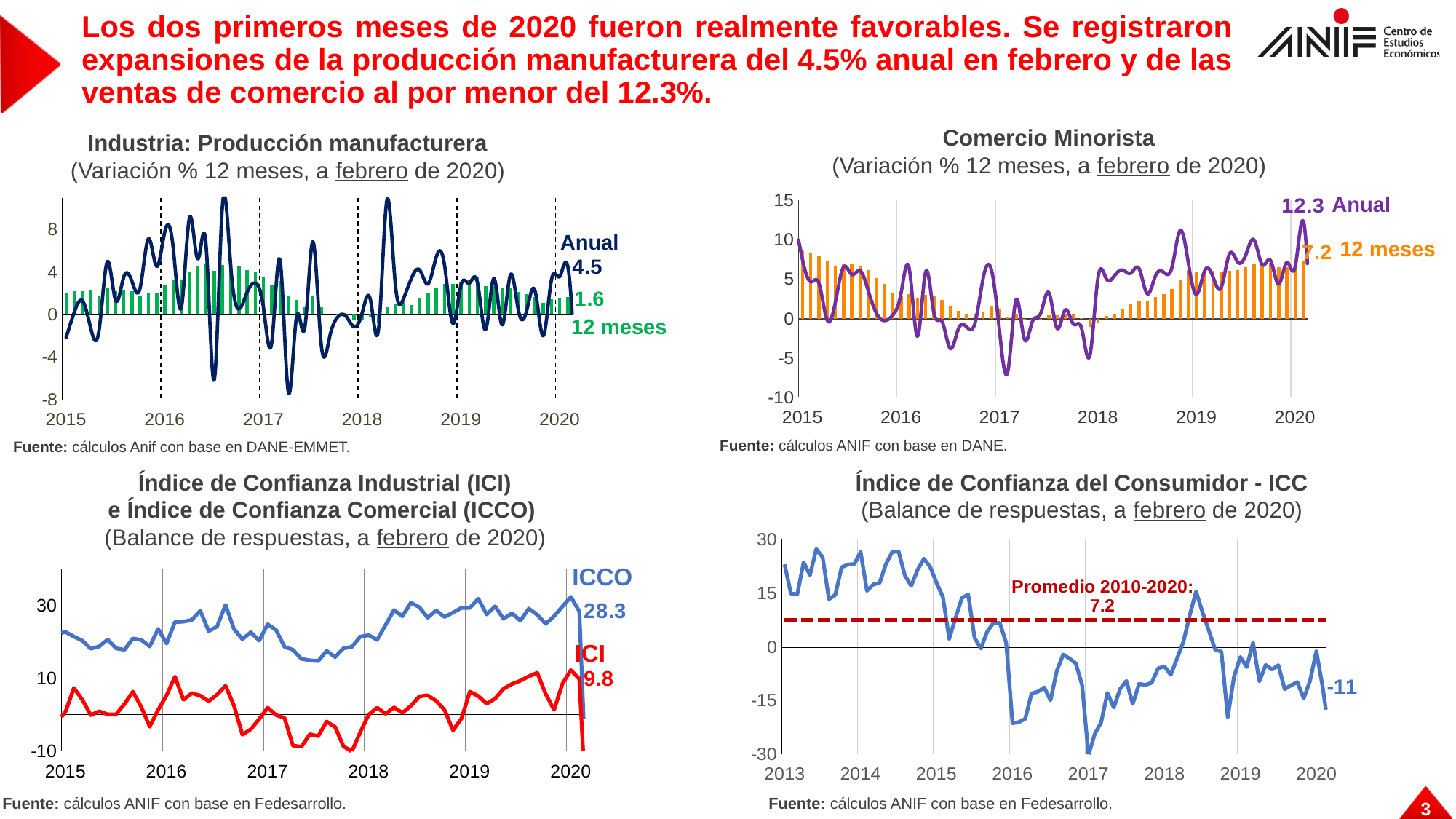

Los dos primeros meses de 2020 fueron realmente favorables. Se registraron expansiones de la producción manufacturera del 4.5% anual en febrero y de las ventas de comercio al por menor del 12.3%.
Industria: Producción manufacturera
(Variación % 12 meses, a febrero de 2020)
Comercio Minorista
(Variación % 12 meses, a febrero de 2020)

### Chart

| Category |  |  |
|---|---|---|
| 42005 | 2.006202317769201 | -2.147084828298995 |
| 42036 | 2.2240191598067227 | 0.2487842474986568 |
| 42064 | 2.19298153374321 | 1.2839931064034138 |
| 42095 | 2.26286971648868 | -1.3078251612301695 |
| 42125 | 1.7746949785473864 | -1.4594751008197404 |
| 42156 | 2.531384008060389 | 4.982809554450274 |
| 42186 | 2.228775011149997 | 1.3728001469224482 |
| 42217 | 2.3682435226820564 | 3.5387825853284482 |
| 42248 | 2.2096765231648385 | 3.129641811649919 |
| 42278 | 1.6925929880470036 | 2.547333066771884 |
| 42309 | 2.0694121346879424 | 7.135862439858509 |
| 42339 | 2.036714183615773 | 4.555955805785428 |
| 42370 | 2.795046307893956 | 7.844442588908107 |
| 42401 | 3.2819514985897635 | 6.3896655134458635 |
| 42430 | 3.2284934886698924 | 0.6704704047325594 |
| 42461 | 4.058781904876652 | 9.139716413575938 |
| 42491 | 4.630276197811134 | 5.248122326962457 |
| 42522 | 4.768859037185669 | 6.638933229747757 |
| 42552 | 4.10502932934107 | -6.140539963972613 |
| 42583 | 4.677345664754973 | 10.285428395496776 |
| 42614 | 4.807237756799165 | 4.637810160055067 |
| 42644 | 4.618911532275605 | 0.542106946132126 |
| 42675 | 4.184553342773967 | 2.104085437360248 |
| 42705 | 4.045426298332622 | 2.968252980541286 |
| 42736 | 3.4953795569735657 | 0.5967325998355255 |
| 42767 | 2.776984276879868 | -2.570899855922182 |
| 42795 | 3.1385401608624353 | 5.115071990202713 |
| 42826 | 1.8211888926393138 | -7.258346744064825 |
| 42856 | 1.3704632584850662 | -0.24592705939356918 |
| 42887 | 0.731685215865574 | -1.2646349226355214 |
| 42917 | 1.7970019582179253 | 6.865335180727983 |
| 42948 | 0.7009353408219177 | -2.7347886268933363 |
| 42979 | 0.10748454505395966 | -2.223423035102279 |
| 43009 | 0.03907608851647648 | -0.23937695314272256 |
| 43040 | -0.15267981821346366 | -0.12959019523992588 |
| 43070 | -0.504068652737788 | -1.132372797967185 |
| 43101 | -0.5353517756682469 | 0.18229112891463561 |
| 43132 | -0.22591948366171843 | 1.3678143109788987 |
| 43160 | -0.7312490867374066 | -1.2207921796982046 |
| 43191 | 0.669245301073218 | 10.78395630116682 |
| 43221 | 0.9417916691170092 | 3.022805794908612 |
| 43252 | 1.1701778802654772 | 1.4704090994595909 |
| 43282 | 0.9169931371351803 | 3.4532793217355584 |
| 43313 | 1.5243574565587226 | 4.178121266016466 |
| 43344 | 1.9767781674698615 | 2.9105536080106686 |
| 43374 | 2.4744493002077483 | 5.439369221027568 |
| 43405 | 2.8950940293288596 | 4.672466121873131 |
| 43435 | 2.9270429036144074 | -0.8115277061870318 |
| 43466 | 3.1282504393381316 | 2.792107064340277 |
| 43497 | 3.2516092686953435 | 2.9581729143645763 |
| 43525 | 3.6068914691993914 | 3.016933747638584 |
| 43556 | 2.6539549536563234 | -1.3861690360516543 |
| 43586 | 2.6868931097878246 | 3.3993083668373947 |
| 43617 | 2.48397380503822 | -0.9598723102250295 |
| 43647 | 2.510206462405584 | 3.728803293844174 |
| 43678 | 2.173433718046258 | 0.3203021008781004 |
| 43709 | 1.9576149272675814 | 0.4225755485403271 |
| 43739 | 1.6850708872527376 | 2.234470874157135 |
| 43770 | 1.1039068839603594 | -1.9873557794841012 |
| 43800 | 1.4486912090500903 | 3.282355887551569 |
| 43831 | 1.514248992377798 | 3.6070991260777285 |
| 43862 | 1.6364323250060986 | 4.472784472950098 |
| 43891 | 0.6761165932316349 | -8.693779986978345 |
| 43922 | -2.0697612539126276 | -35.82439749574051 |
Anual

### Chart

| Category | Total comercio minorista sin otros vehículos |  |
|---|---|---|
| 41640 | 10.631738452887895 | 7.136101012788254 |
| 41671 | 9.850191092732397 | 9.71636078753011 |
| 41699 | 9.936966893205735 | 7.68428074939651 |
| 41730 | 9.762392651480422 | 9.055220334237092 |
| 41760 | 9.403194160088857 | 3.4179821695293766 |
| 41791 | 8.597446422961408 | 6.101078663119797 |
| 41821 | 8.597446422961408 | 6.101078663119797 |
| 41852 | 8.793496067873296 | 8.823400909703217 |
| 41883 | 9.589415230912701 | 10.143173752004575 |
| 41913 | 10.22906370563501 | 12.52442275191925 |
| 41944 | 10.277929453126733 | 8.712017578292407 |
| 41974 | 8.499147285728338 | 11.099283414499993 |
| 42005 | 8.567687648713385 | 7.481569838683666 |
| 42036 | 8.365849894634959 | 4.680402991017707 |
| 42064 | 7.927748267887091 | 4.482435588296374 |
| 42095 | 7.276786962388382 | -0.152439880727806 |
| 42125 | 6.692042233387152 | 2.082369738896883 |
| 42156 | 6.936385054413585 | 6.538463235854075 |
| 42186 | 6.889449447483487 | 5.612422172780973 |
| 42217 | 6.666528232963143 | 6.086420516322866 |
| 42248 | 6.140633453976774 | 3.5681973790246513 |
| 42278 | 5.161250301319065 | 0.7042314392197158 |
| 42309 | 4.403393417733348 | -0.22858308348671086 |
| 42339 | 3.300964204454404 | 0.47002281154162606 |
| 42370 | 2.9779214504388474 | 3.223164298289305 |
| 42401 | 3.1111017126548957 | 6.346827623136764 |
| 42430 | 2.5607668558700114 | -2.2127626630502495 |
| 42461 | 3.029326333499416 | 5.917406300322692 |
| 42491 | 2.9195286538914678 | 0.762249525650982 |
| 42522 | 2.380600599155236 | -0.3523897231277995 |
| 42552 | 1.5856163428963344 | -3.7595459060695835 |
| 42583 | 0.9779347849192765 | -1.2438014740767334 |
| 42614 | 0.607075029688553 | -1.0414784646301745 |
| 42644 | 0.4996700830877554 | -0.5687202023075599 |
| 42675 | 0.9461596168903741 | 5.1061953071323 |
| 42705 | 1.5642724877578784 | 6.21418092796806 |
| 42736 | 1.1755786974749993 | -1.5909791741946178 |
| 42767 | 0.17393680763648778 | -6.668632425876863 |
| 42795 | 0.5400391923207959 | 2.3634858619371313 |
| 42826 | -0.10393492273509386 | -2.50330022928299 |
| 42856 | -0.19236944352741814 | -0.34622519034710475 |
| 42887 | -0.1118295530289859 | 0.6709869823396719 |
| 42917 | 0.477071050173139 | 3.2917271009724747 |
| 42948 | 0.48312571371376123 | -1.1934278825889377 |
| 42979 | 0.6578641167980459 | 1.1078561821082689 |
| 43009 | 0.6497216524005589 | -0.673224400873984 |
| 43040 | 0.11535428288467209 | -1.2442855055636581 |
| 43070 | -1.067956449649199 | -4.653719631140019 |
| 43101 | -0.5274661015494231 | 5.208915707136996 |
| 43132 | 0.3671220594390068 | 5.073358667737193 |
| 43160 | 0.6195593205849059 | 5.453202292056791 |
| 43191 | 1.2964886142797782 | 6.16241861700344 |
| 43221 | 1.7883444455377706 | 5.786209294988209 |
| 43252 | 2.2365473829698557 | 6.332345822381313 |
| 43282 | 2.2294983469044016 | 3.1743386473789936 |
| 43313 | 2.780218247892874 | 5.429710939517096 |
| 43344 | 3.165026053160025 | 5.8735439323680305 |
| 43374 | 3.75780216386703 | 6.492505775095547 |
| 43405 | 4.829971499568986 | 11.169519178079135 |
| 43435 | 6.150509887946276 | 7.054579687367291 |
| 43466 | 5.967253201620348 | 3.072983066511026 |
| 43497 | 6.0426818880616295 | 6.097561241891625 |
| 43525 | 6.027662490624208 | 5.30566437315616 |
| 43556 | 5.849913430337561 | 3.963345411454111 |
| 43586 | 6.050733445263146 | 8.201126059087294 |
| 43617 | 6.1230485894504305 | 7.192665501129625 |
| 43647 | 6.533554773660688 | 8.098319985751345 |
| 43678 | 6.914016609412088 | 9.974977507788484 |
| 43709 | 6.990223347245683 | 6.847374928580119 |
| 43739 | 7.062552580120185 | 7.377836373544233 |
| 43770 | 6.481804433278904 | 4.384107956141925 |
| 43800 | 6.493974492705812 | 7.1280576663053985 |
| 43831 | 6.7689005914348455 | 6.541233405818203 |
| 43862 | 7.246096297314875 | 12.339444117619337 |
| 43891 | 6.382720775337725 | -4.900104041118514 |
| 43922 | 2.950055625732828 | -39.02946351558347 |
| 43952 | None | None |
| 43983 | None | None |
| 44013 | None | None |
| 44044 | None | None |
| 44075 | None | None |
| 44105 | None | None |
| 44136 | None | None |
| 44166 | None | None |
Anual
12 meses
12 meses
Fuente: cálculos Anif con base en DANE-EMMET.
Fuente: cálculos ANIF con base en DANE.
Índice de Confianza Industrial (ICI)
e Índice de Confianza Comercial (ICCO)
(Balance de respuestas, a febrero de 2020)
Índice de Confianza del Consumidor - ICC
(Balance de respuestas, a febrero de 2020)

[unsupported chart]

ICCO

### Chart

| Category | Índice de Confianza Comercial (ICCO) | Índice de Confianza Industrial (ICI) |
|---|---|---|
| 41640 | 24.0 | 6.7 |
| 41671 | 21.9 | 5.8 |
| 41699 | 28.8 | 2.8 |
| 41730 | 26.2 | 4.1 |
| 41760 | 22.6 | 2.9 |
| 41791 | 23.3 | 0.7 |
| 41821 | 25.0 | 9.3 |
| 41852 | 25.6 | 8.6 |
| 41883 | 23.2 | 7.2 |
| 41913 | 19.4 | 2.7 |
| 41944 | 22.0 | -4.1 |
| 41974 | 22.1 | -2.1 |
| 42005 | 22.7 | 0.8 |
| 42036 | 21.4 | 7.3 |
| 42064 | 20.3 | 4.1 |
| 42095 | 18.1 | -0.1 |
| 42125 | 18.7 | 0.9 |
| 42156 | 20.6 | 0.1 |
| 42186 | 18.2 | 0.1 |
| 42217 | 17.8 | 2.9 |
| 42248 | 20.9 | 6.3 |
| 42278 | 20.5 | 2.1 |
| 42309 | 18.7 | -3.3 |
| 42339 | 23.5 | 1.3 |
| 42370 | 19.5 | 5.3 |
| 42401 | 25.4 | 10.4 |
| 42430 | 25.5 | 4.1 |
| 42461 | 26.0 | 5.9 |
| 42491 | 28.5 | 5.2 |
| 42522 | 22.9 | 3.7 |
| 42552 | 24.2 | 5.5 |
| 42583 | 30.1 | 7.9 |
| 42614 | 23.5 | 2.5 |
| 42644 | 20.7 | -5.5 |
| 42675 | 22.6 | -4.0 |
| 42705 | 20.3 | -1.2 |
| 42736 | 24.8 | 1.9 |
| 42767 | 23.2 | -0.1 |
| 42795 | 18.6 | -0.9 |
| 42826 | 17.8 | -8.5 |
| 42856 | 15.3 | -8.8 |
| 42887 | 14.9 | -5.4 |
| 42917 | 14.7 | -5.9 |
| 42948 | 17.5 | -1.9 |
| 42979 | 15.8 | -3.4 |
| 43009 | 18.2 | -8.7 |
| 43040 | 18.6 | -10.1 |
| 43070 | 21.4 | -4.8 |
| 43101 | 21.8 | 0.0 |
| 43132 | 20.5 | 1.9 |
| 43160 | 24.6 | 0.2 |
| 43191 | 28.7 | 2.0 |
| 43221 | 27.0 | 0.5 |
| 43252 | 30.7 | 2.4 |
| 43282 | 29.5 | 5.0 |
| 43313 | 26.6 | 5.3 |
| 43344 | 28.6 | 3.8 |
| 43374 | 26.8 | 1.3 |
| 43405 | 28.0 | -4.3 |
| 43435 | 29.3 | -1.1 |
| 43466 | 29.3 | 6.3 |
| 43497 | 31.8 | 5.1 |
| 43525 | 27.5 | 3.0 |
| 43556 | 29.7 | 4.4 |
| 43586 | 26.3 | 7.1 |
| 43617 | 27.8 | 8.4 |
| 43647 | 25.8 | 9.3 |
| 43678 | 29.1 | 10.5 |
| 43709 | 27.4 | 11.5 |
| 43739 | 24.9 | 5.7 |
| 43770 | 27.0 | 1.3 |
| 43800 | 29.7 | 8.5 |
| 43831 | 32.3 | 12.2 |
| 43862 | 28.326064416932386 | 9.780909452952463 |
| 43891 | -30.8 | -35.0 |
| 43922 | -25.5 | -35.8 |
ICI
3
Fuente: cálculos ANIF con base en Fedesarrollo.
Fuente: cálculos ANIF con base en Fedesarrollo.